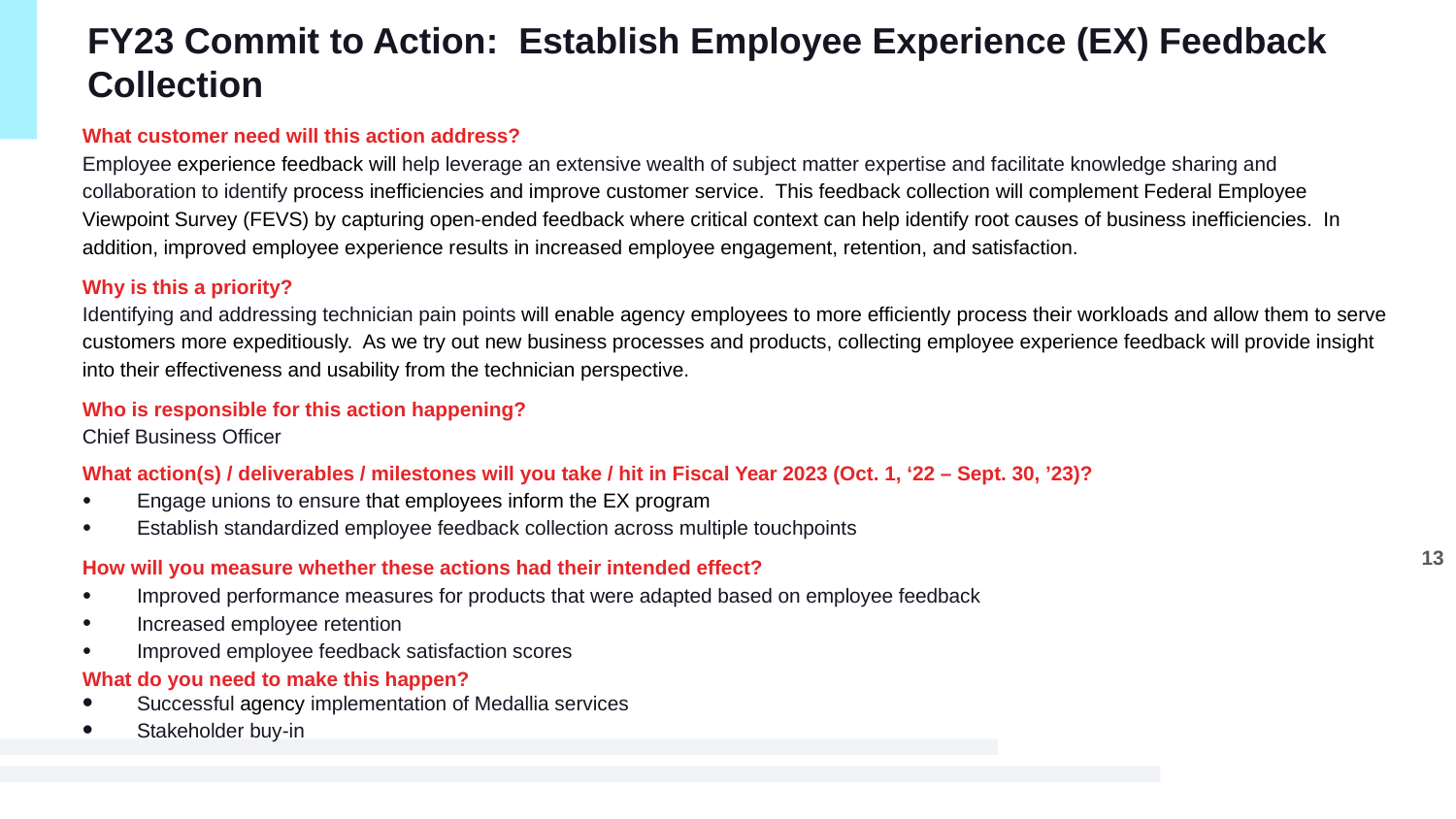

# FY23 Commit to Action:  Establish Employee Experience (EX) Feedback Collection
What customer need will this action address?
Employee experience feedback will help leverage an extensive wealth of subject matter expertise and facilitate knowledge sharing and collaboration to identify process inefficiencies and improve customer service.  This feedback collection will complement Federal Employee Viewpoint Survey (FEVS) by capturing open-ended feedback where critical context can help identify root causes of business inefficiencies.  In addition, improved employee experience results in increased employee engagement, retention, and satisfaction.
Why is this a priority?
Identifying and addressing technician pain points will enable agency employees to more efficiently process their workloads and allow them to serve customers more expeditiously.  As we try out new business processes and products, collecting employee experience feedback will provide insight into their effectiveness and usability from the technician perspective.
Who is responsible for this action happening?
Chief Business Officer
What action(s) / deliverables / milestones will you take / hit in Fiscal Year 2023 (Oct. 1, ‘22 – Sept. 30, ’23)?
Engage unions to ensure that employees inform the EX program
Establish standardized employee feedback collection across multiple touchpoints
How will you measure whether these actions had their intended effect?
Improved performance measures for products that were adapted based on employee feedback
Increased employee retention
Improved employee feedback satisfaction scores
What do you need to make this happen?
Successful agency implementation of Medallia services
Stakeholder buy-in

13